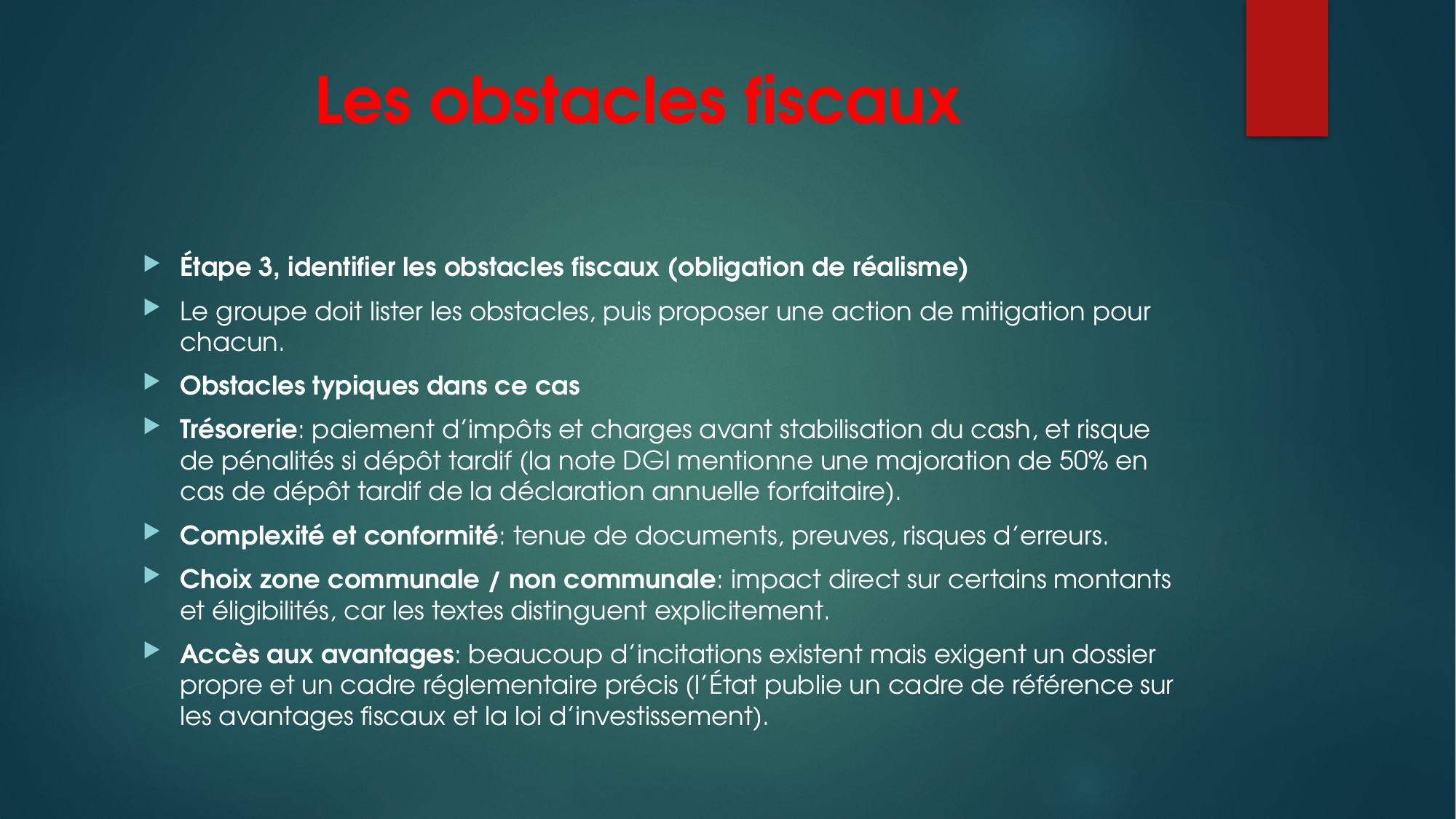

# Les obstacles fiscaux
Étape 3, identifier les obstacles fiscaux (obligation de réalisme)
Le groupe doit lister les obstacles, puis proposer une action de mitigation pour chacun.
Obstacles typiques dans ce cas
Trésorerie: paiement d’impôts et charges avant stabilisation du cash, et risque de pénalités si dépôt tardif (la note DGI mentionne une majoration de 50% en cas de dépôt tardif de la déclaration annuelle forfaitaire).
Complexité et conformité: tenue de documents, preuves, risques d’erreurs.
Choix zone communale / non communale: impact direct sur certains montants et éligibilités, car les textes distinguent explicitement.
Accès aux avantages: beaucoup d’incitations existent mais exigent un dossier propre et un cadre réglementaire précis (l’État publie un cadre de référence sur les avantages fiscaux et la loi d’investissement).